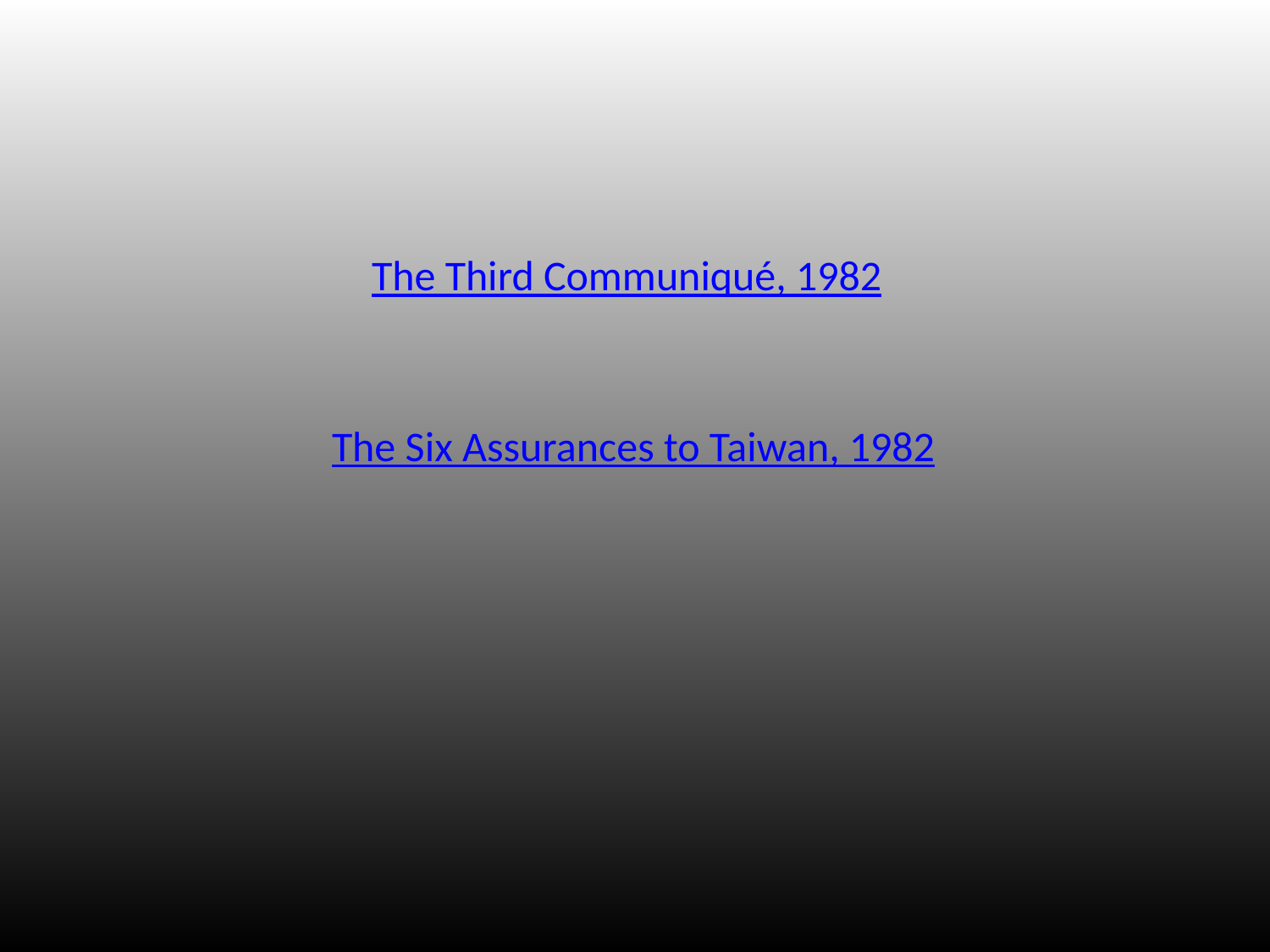

The Third Communiqué, 1982
The Six Assurances to Taiwan, 1982